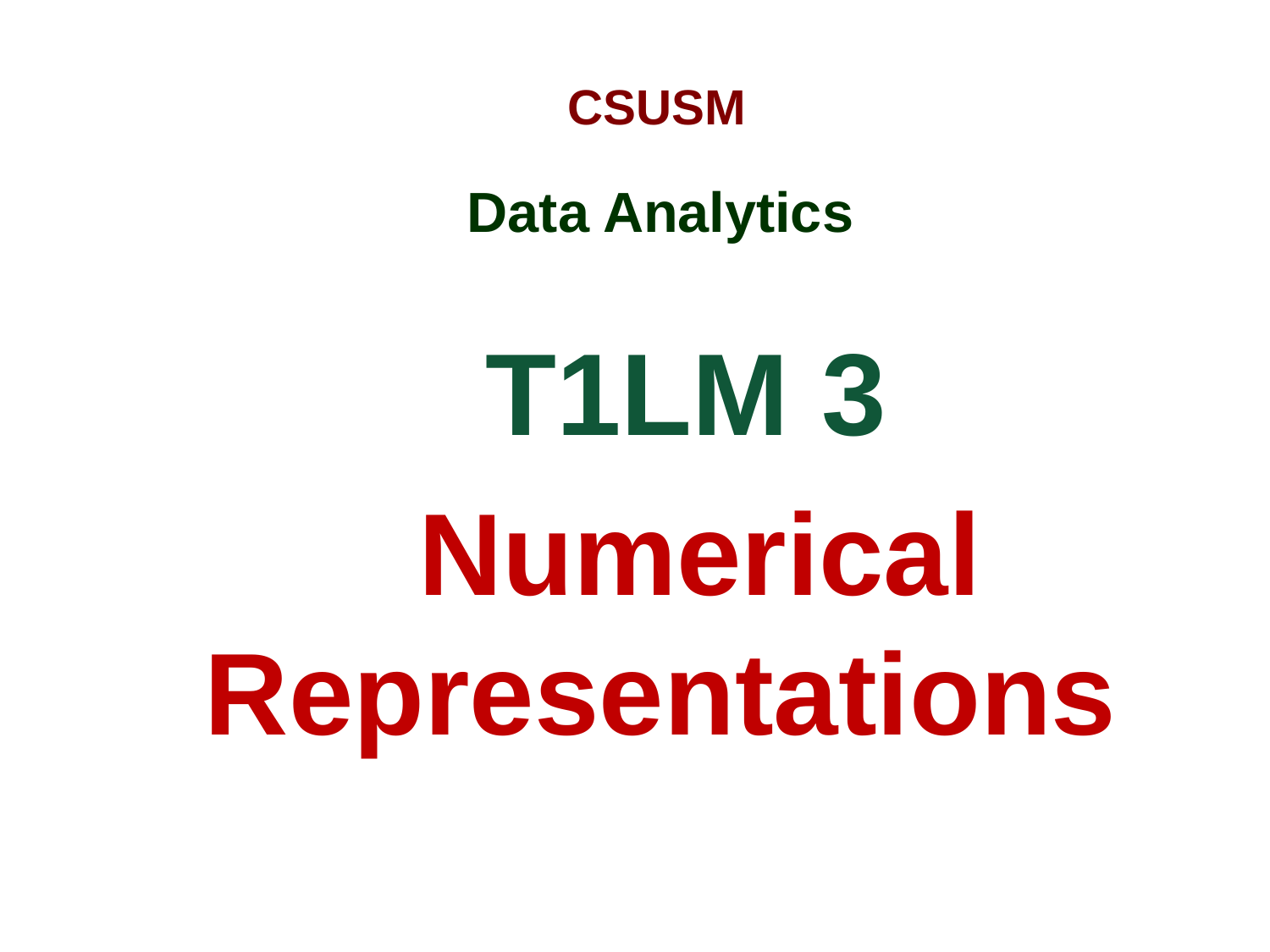

CSUSM
Data Analytics
T1LM 3
   Numerical Representations